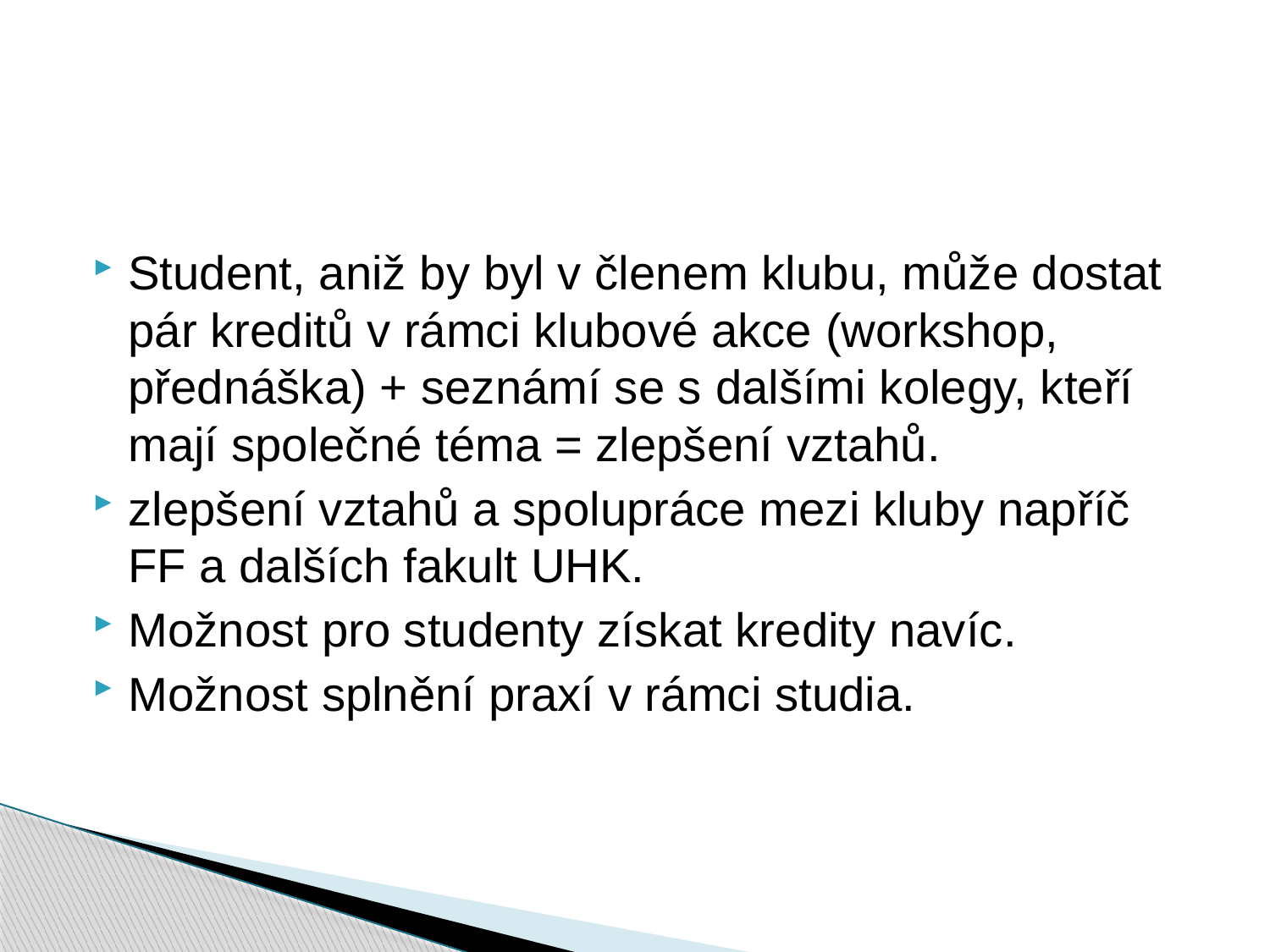

#
Student, aniž by byl v členem klubu, může dostat pár kreditů v rámci klubové akce (workshop, přednáška) + seznámí se s dalšími kolegy, kteří mají společné téma = zlepšení vztahů.
zlepšení vztahů a spolupráce mezi kluby napříč FF a dalších fakult UHK.
Možnost pro studenty získat kredity navíc.
Možnost splnění praxí v rámci studia.